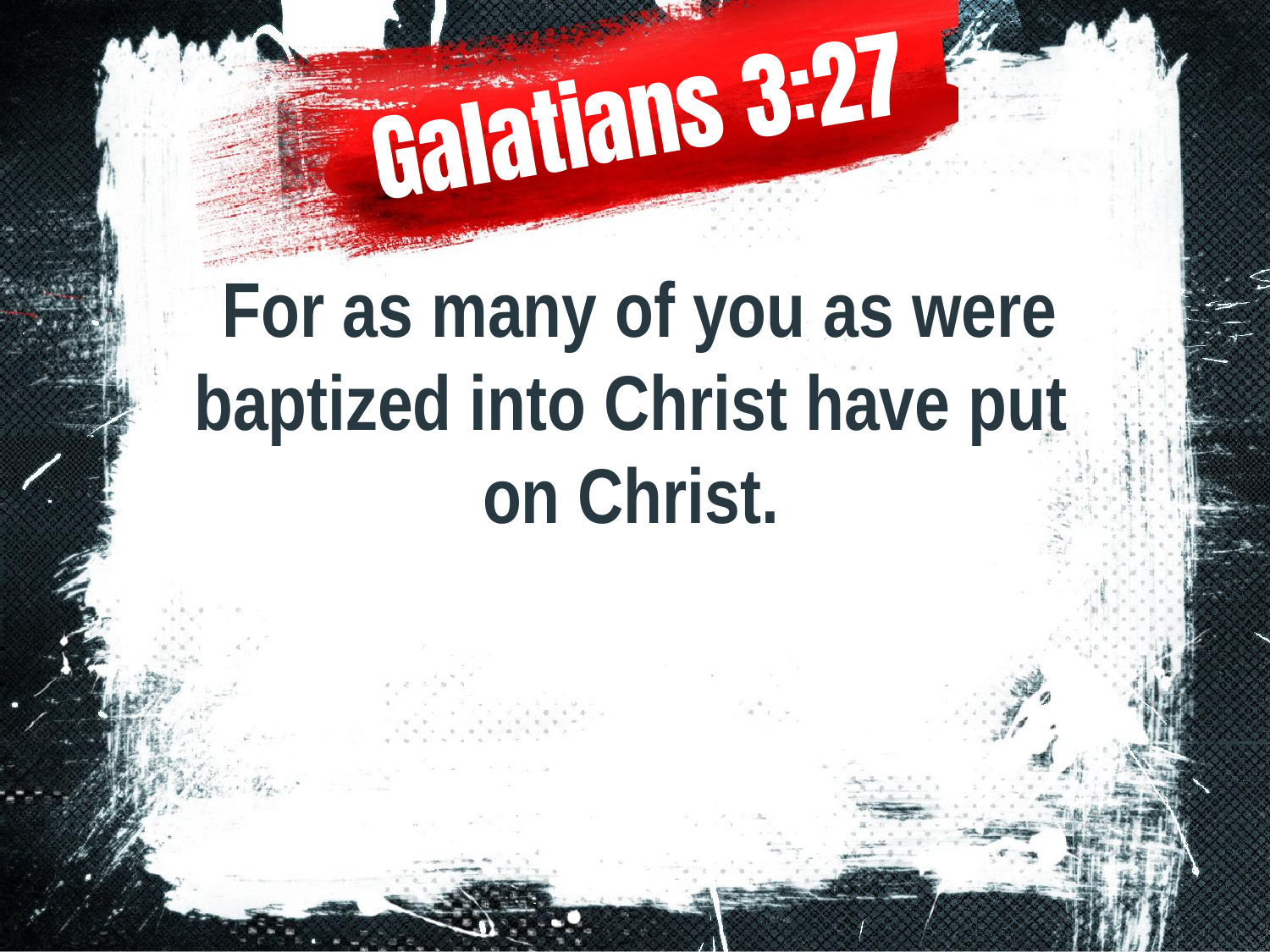

Galatians 3:27
For as many of you as were baptized into Christ have put
on Christ.